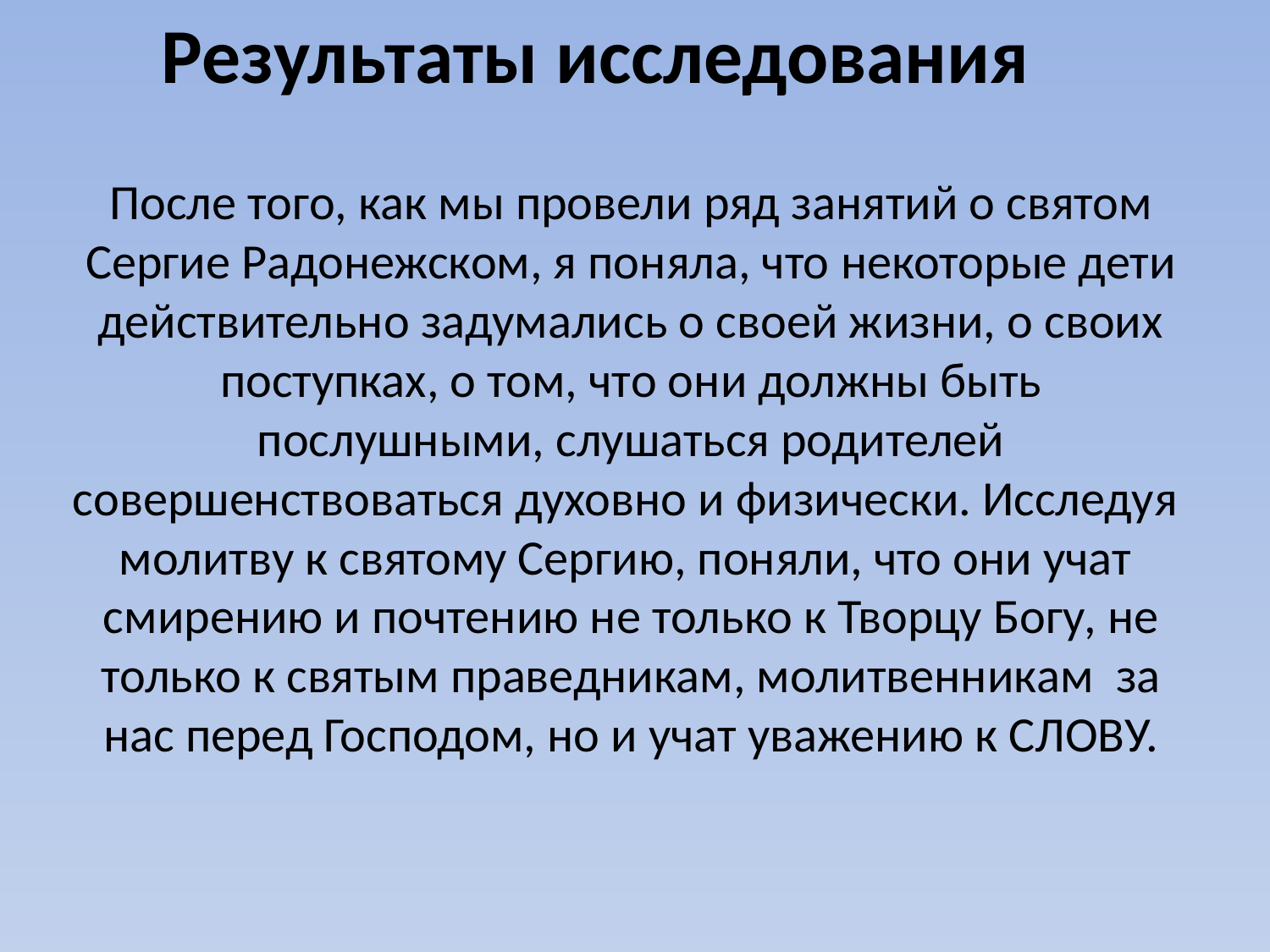

Результаты исследования
# После того, как мы провели ряд занятий о святом Сергие Радонежском, я поняла, что некоторые дети действительно задумались о своей жизни, о своих поступках, о том, что они должны быть послушными, слушаться родителей совершенствоваться духовно и физически. Исследуя  молитву к святому Сергию, поняли, что они учат  смирению и почтению не только к Творцу Богу, не только к святым праведникам, молитвенникам  за нас перед Господом, но и учат уважению к СЛОВУ.